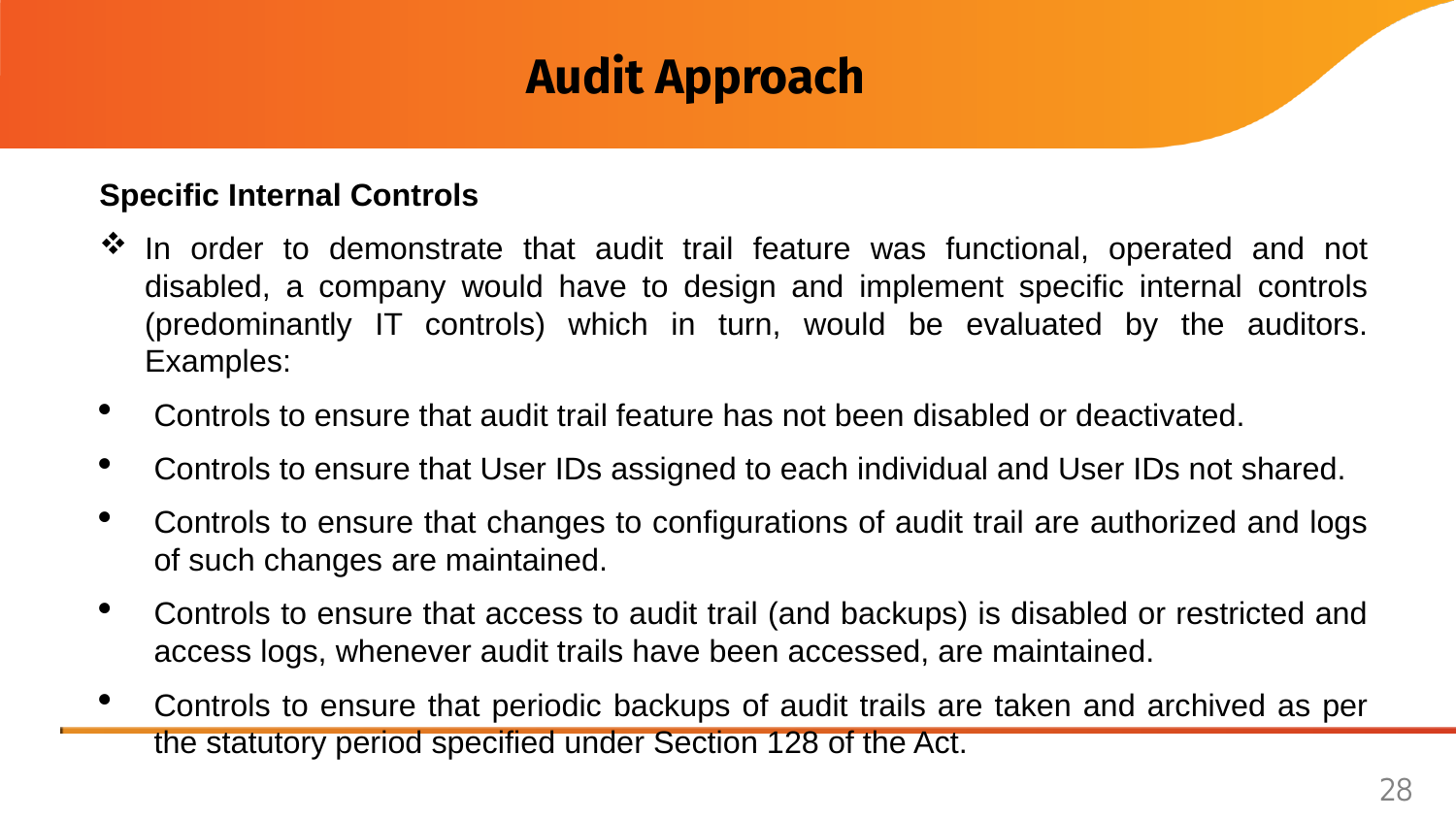

Audit Approach
Specific Internal Controls
In order to demonstrate that audit trail feature was functional, operated and not disabled, a company would have to design and implement specific internal controls (predominantly IT controls) which in turn, would be evaluated by the auditors. Examples:
Controls to ensure that audit trail feature has not been disabled or deactivated.
Controls to ensure that User IDs assigned to each individual and User IDs not shared.
Controls to ensure that changes to configurations of audit trail are authorized and logs of such changes are maintained.
Controls to ensure that access to audit trail (and backups) is disabled or restricted and access logs, whenever audit trails have been accessed, are maintained.
Controls to ensure that periodic backups of audit trails are taken and archived as per the statutory period specified under Section 128 of the Act.

28